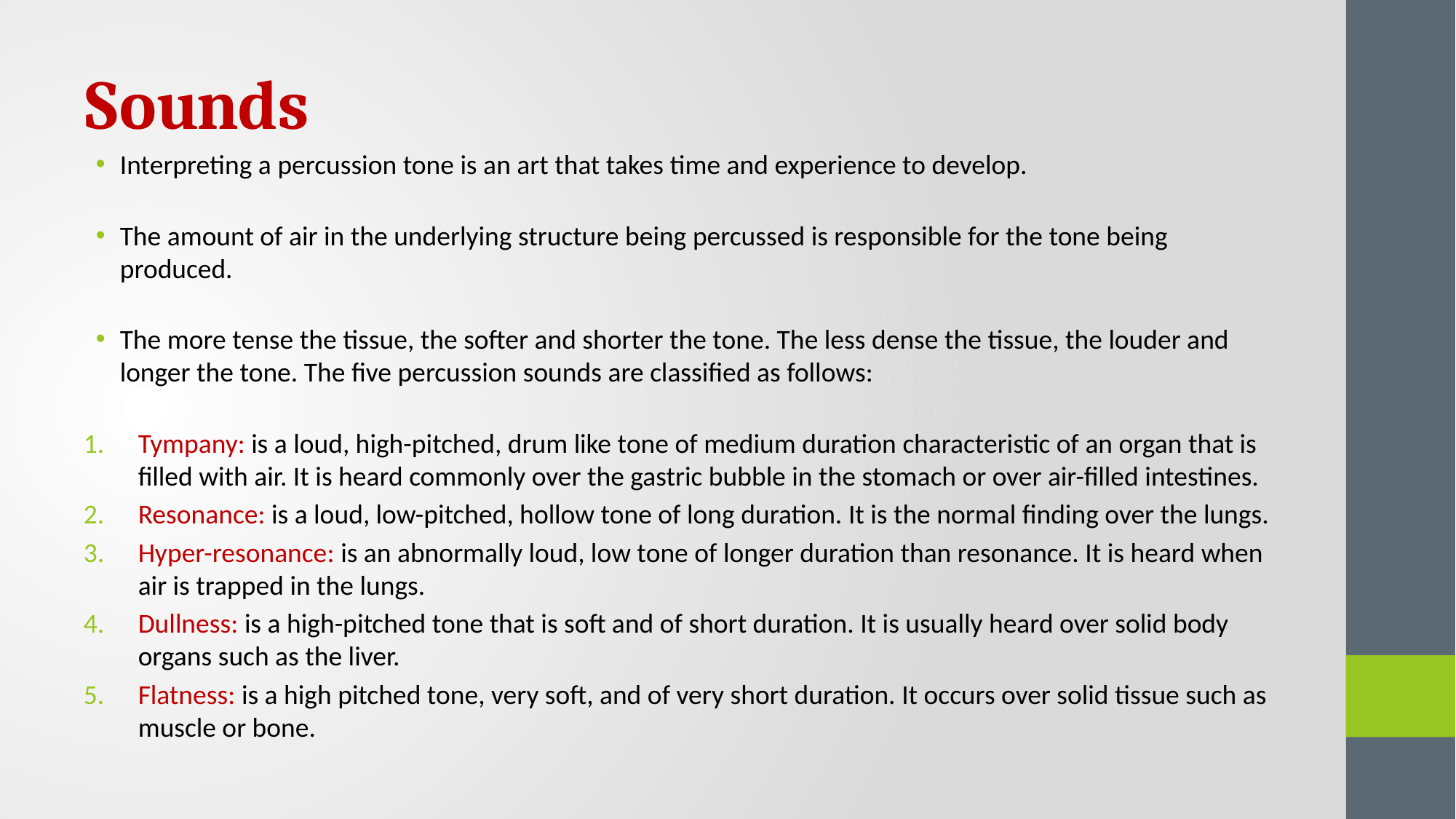

# Sounds
Interpreting a percussion tone is an art that takes time and experience to develop.
The amount of air in the underlying structure being percussed is responsible for the tone being produced.
The more tense the tissue, the softer and shorter the tone. The less dense the tissue, the louder and longer the tone. The five percussion sounds are classified as follows:
Tympany: is a loud, high-pitched, drum like tone of medium duration characteristic of an organ that is filled with air. It is heard commonly over the gastric bubble in the stomach or over air-filled intestines.
Resonance: is a loud, low-pitched, hollow tone of long duration. It is the normal finding over the lungs.
Hyper-resonance: is an abnormally loud, low tone of longer duration than resonance. It is heard when air is trapped in the lungs.
Dullness: is a high-pitched tone that is soft and of short duration. It is usually heard over solid body organs such as the liver.
Flatness: is a high pitched tone, very soft, and of very short duration. It occurs over solid tissue such as muscle or bone.